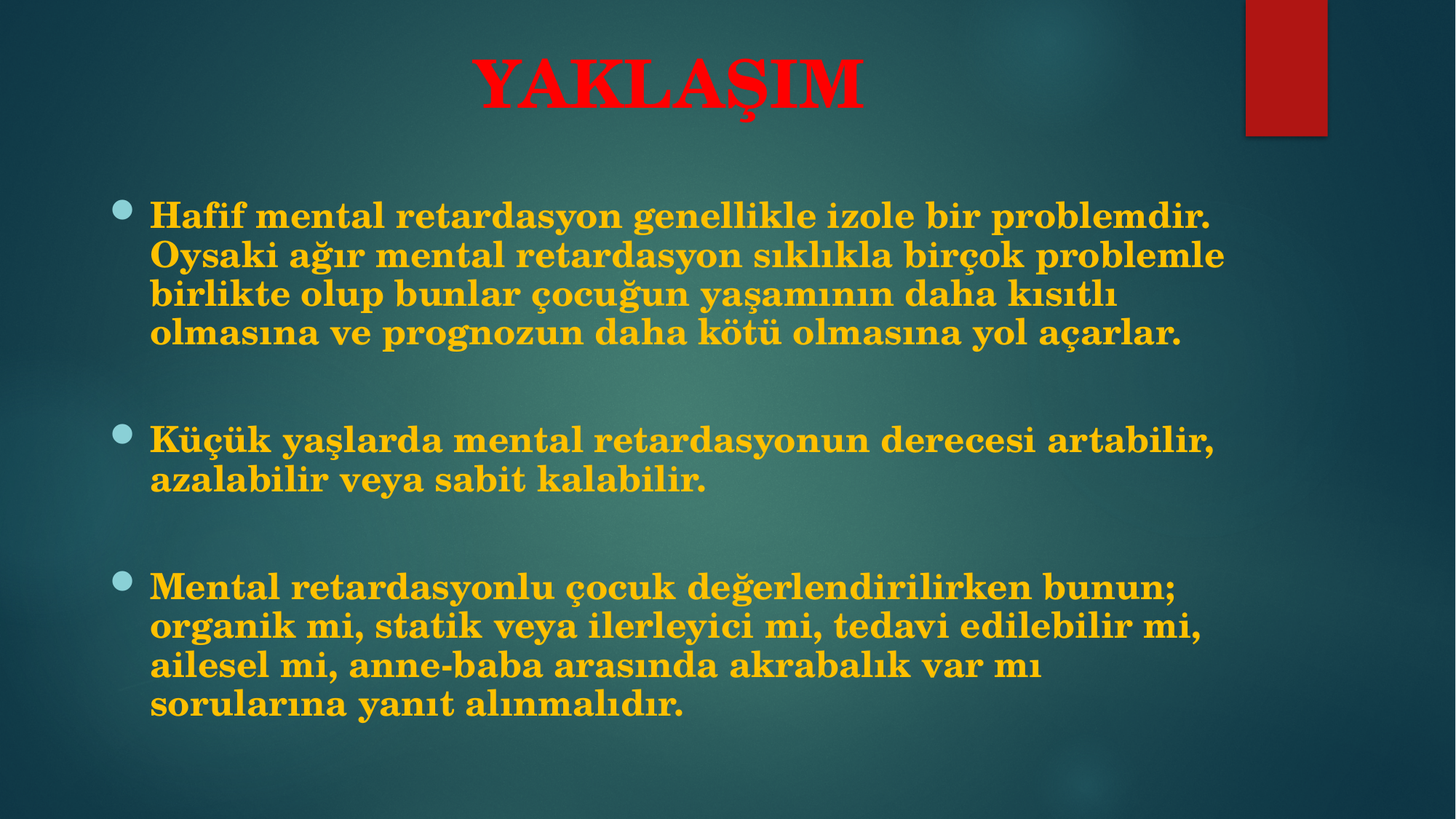

# YAKLAŞIM
Hafif mental retardasyon genellikle izole bir problemdir. Oysaki ağır mental retardasyon sıklıkla birçok problemle birlikte olup bunlar çocuğun yaşamının daha kısıtlı olmasına ve prognozun daha kötü olmasına yol açarlar.

Küçük yaşlarda mental retardasyonun derecesi artabilir, azalabilir veya sabit kalabilir.

Mental retardasyonlu çocuk değerlendirilirken bunun; organik mi, statik veya ilerleyici mi, tedavi edilebilir mi, ailesel mi, anne-baba arasında akrabalık var mı sorularına yanıt alınmalıdır.